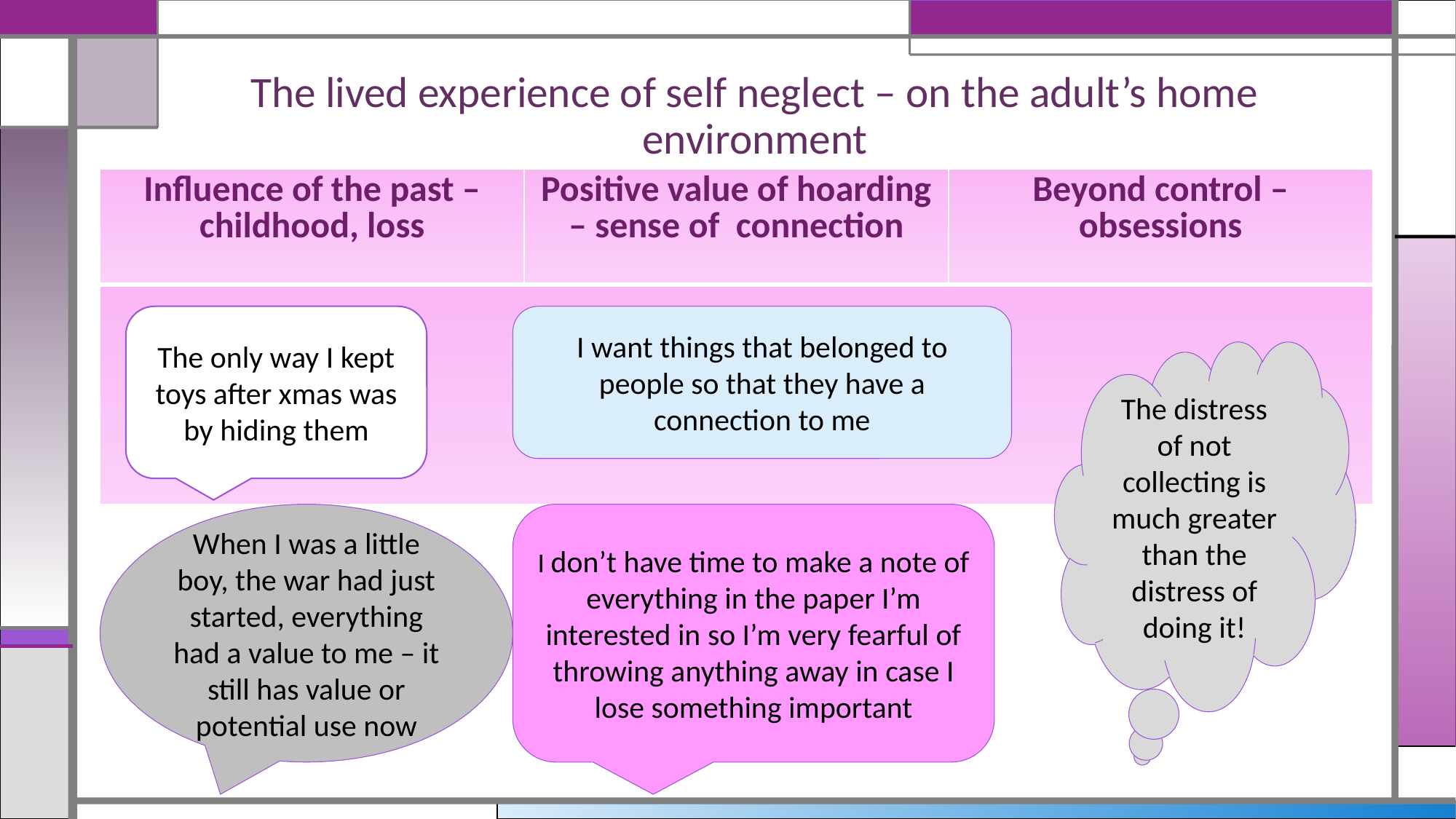

# The lived experience of self neglect – on the adult’s home environment
| Influence of the past – childhood, loss | Positive value of hoarding – sense of connection | Beyond control – obsessions |
| --- | --- | --- |
|  |  |  |
The only way I kept toys after xmas was by hiding them
I want things that belonged to people so that they have a connection to me
The distress of not collecting is much greater than the distress of doing it!
When I was a little boy, the war had just started, everything had a value to me – it still has value or potential use now
I don’t have time to make a note of everything in the paper I’m interested in so I’m very fearful of throwing anything away in case I lose something important